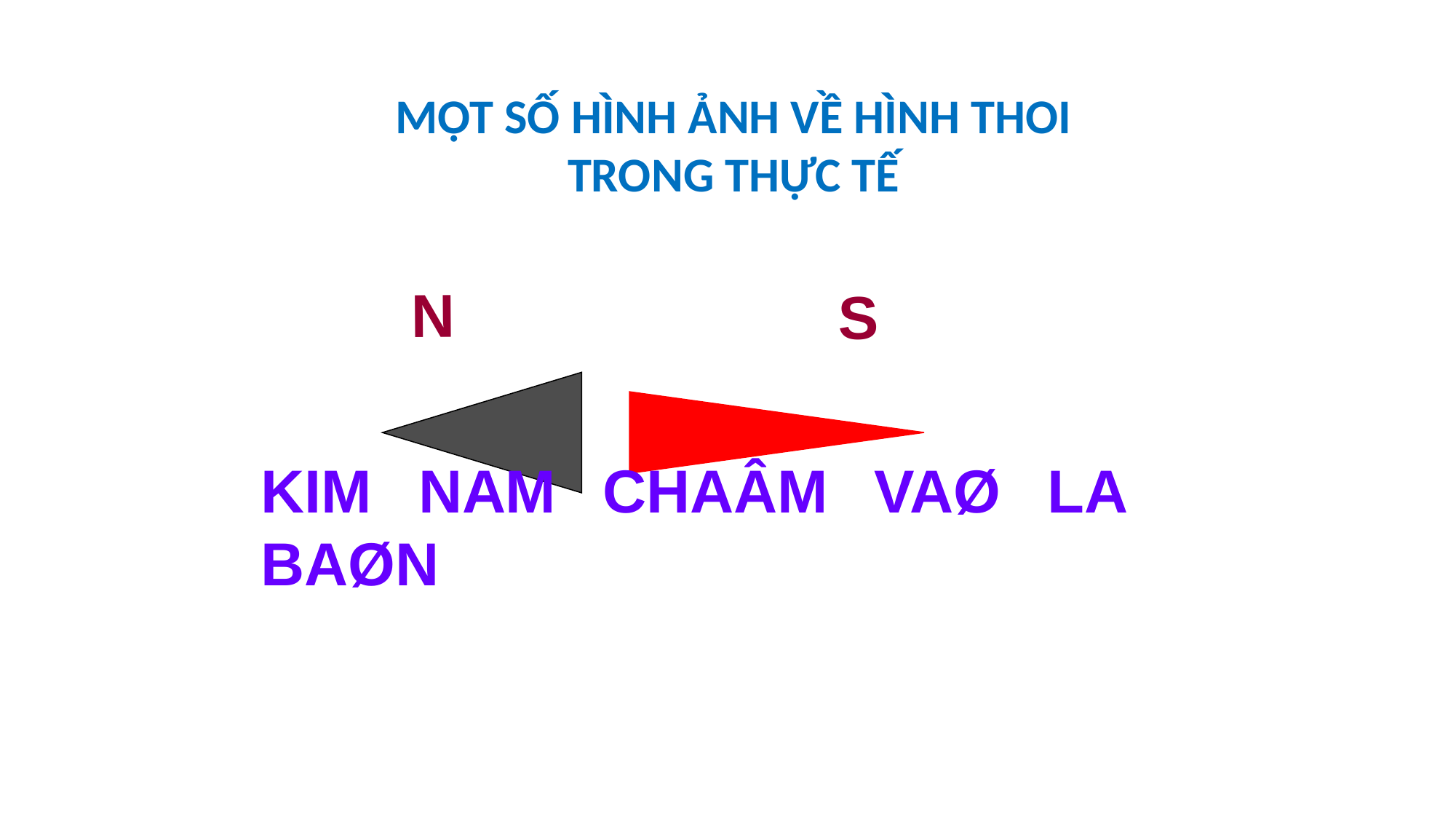

MỘT SỐ HÌNH ẢNH VỀ HÌNH THOI TRONG THỰC TẾ
N
S

KIM NAM CHAÂM VAØ LA BAØN